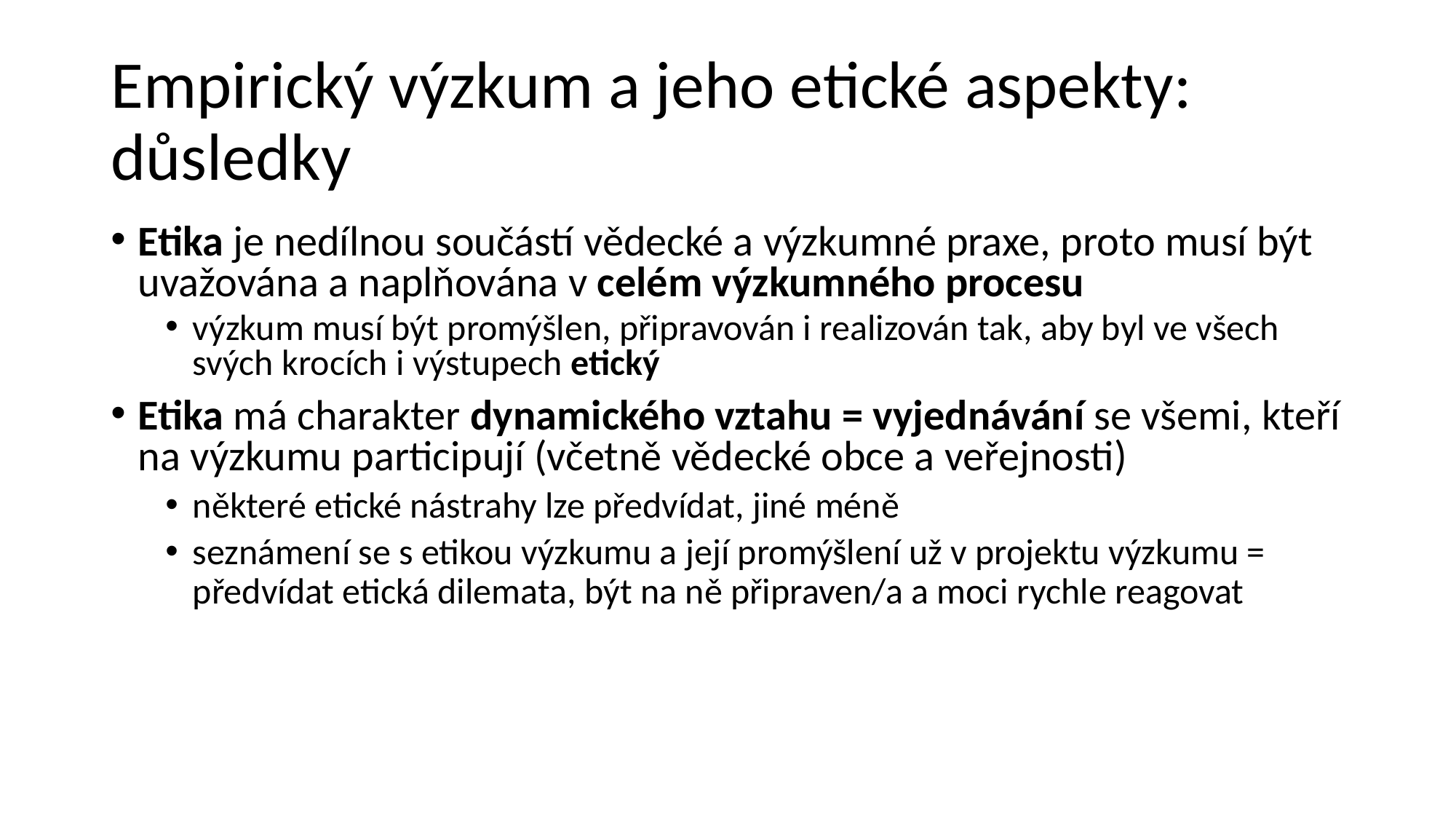

# Empirický výzkum a jeho etické aspekty: důsledky
Etika je nedílnou součástí vědecké a výzkumné praxe, proto musí být uvažována a naplňována v celém výzkumného procesu
výzkum musí být promýšlen, připravován i realizován tak, aby byl ve všech svých krocích i výstupech etický
Etika má charakter dynamického vztahu = vyjednávání se všemi, kteří na výzkumu participují (včetně vědecké obce a veřejnosti)
některé etické nástrahy lze předvídat, jiné méně
seznámení se s etikou výzkumu a její promýšlení už v projektu výzkumu = předvídat etická dilemata, být na ně připraven/a a moci rychle reagovat